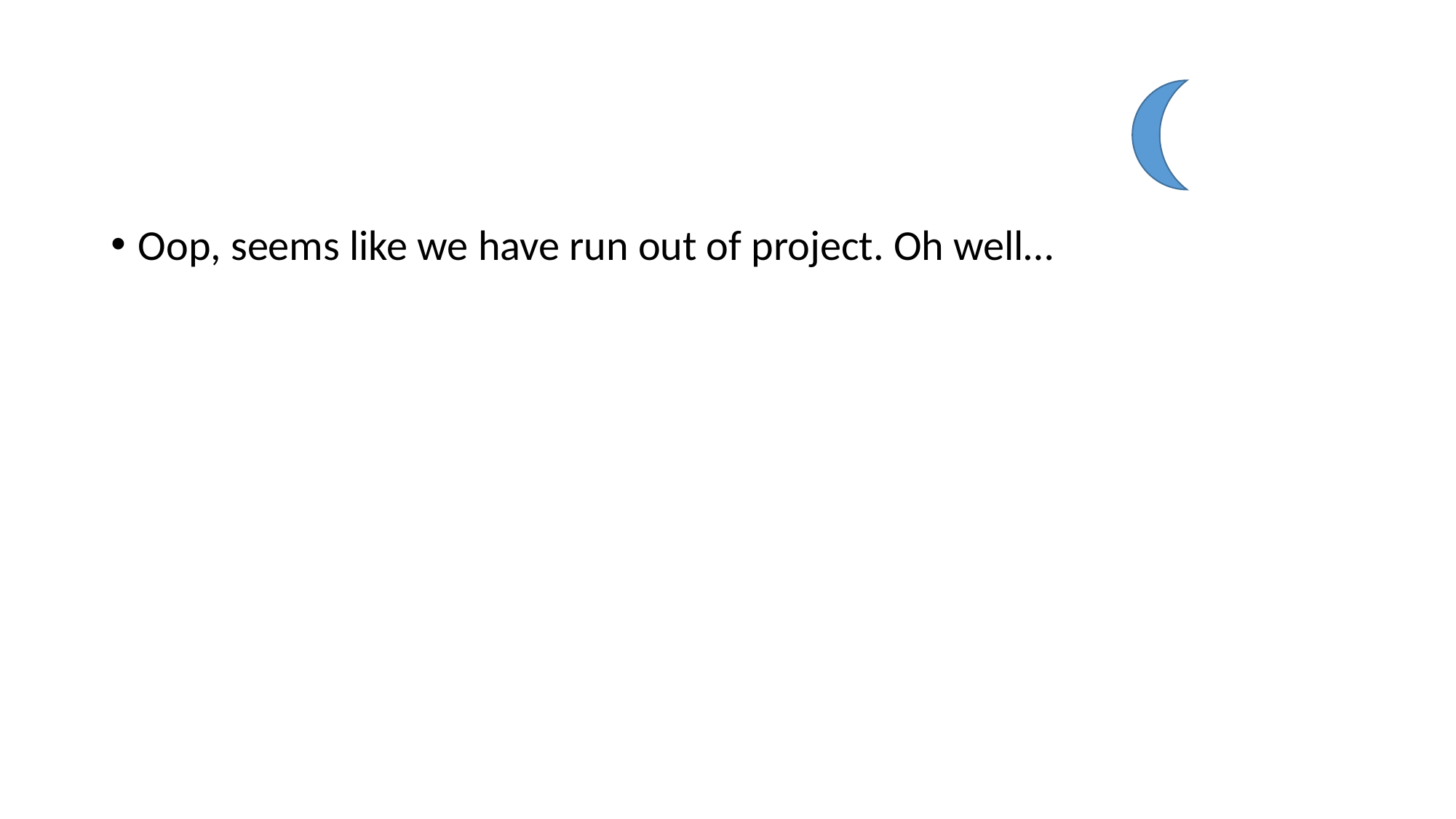

#

Oop, seems like we have run out of project. Oh well…